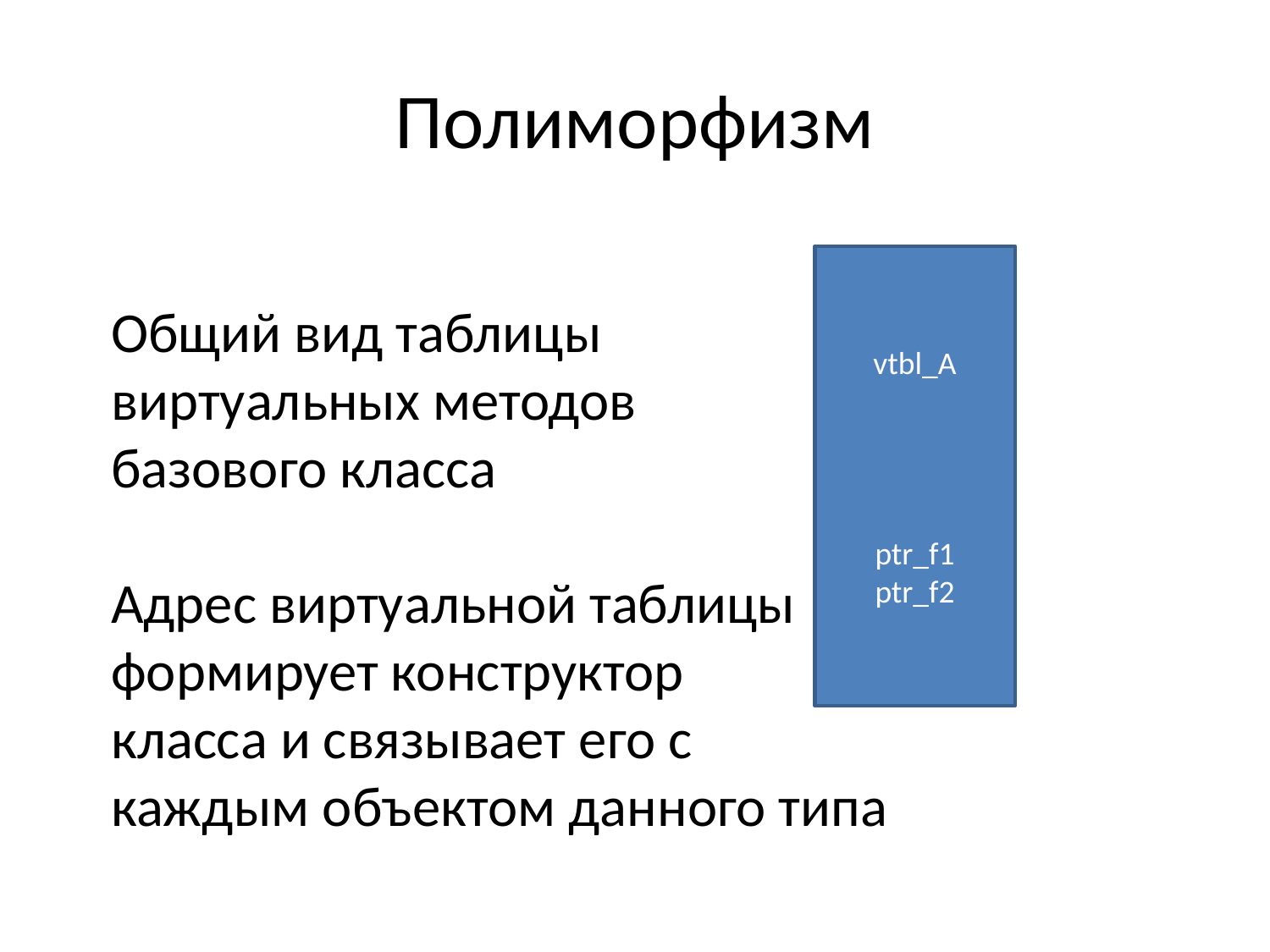

# Полиморфизм

Общий вид таблицы
виртуальных методов
базового класса

Адрес виртуальной таблицы
формирует конструктор
класса и связывает его с
каждым объектом данного типа
vtbl_A

ptr_f1
ptr_f2